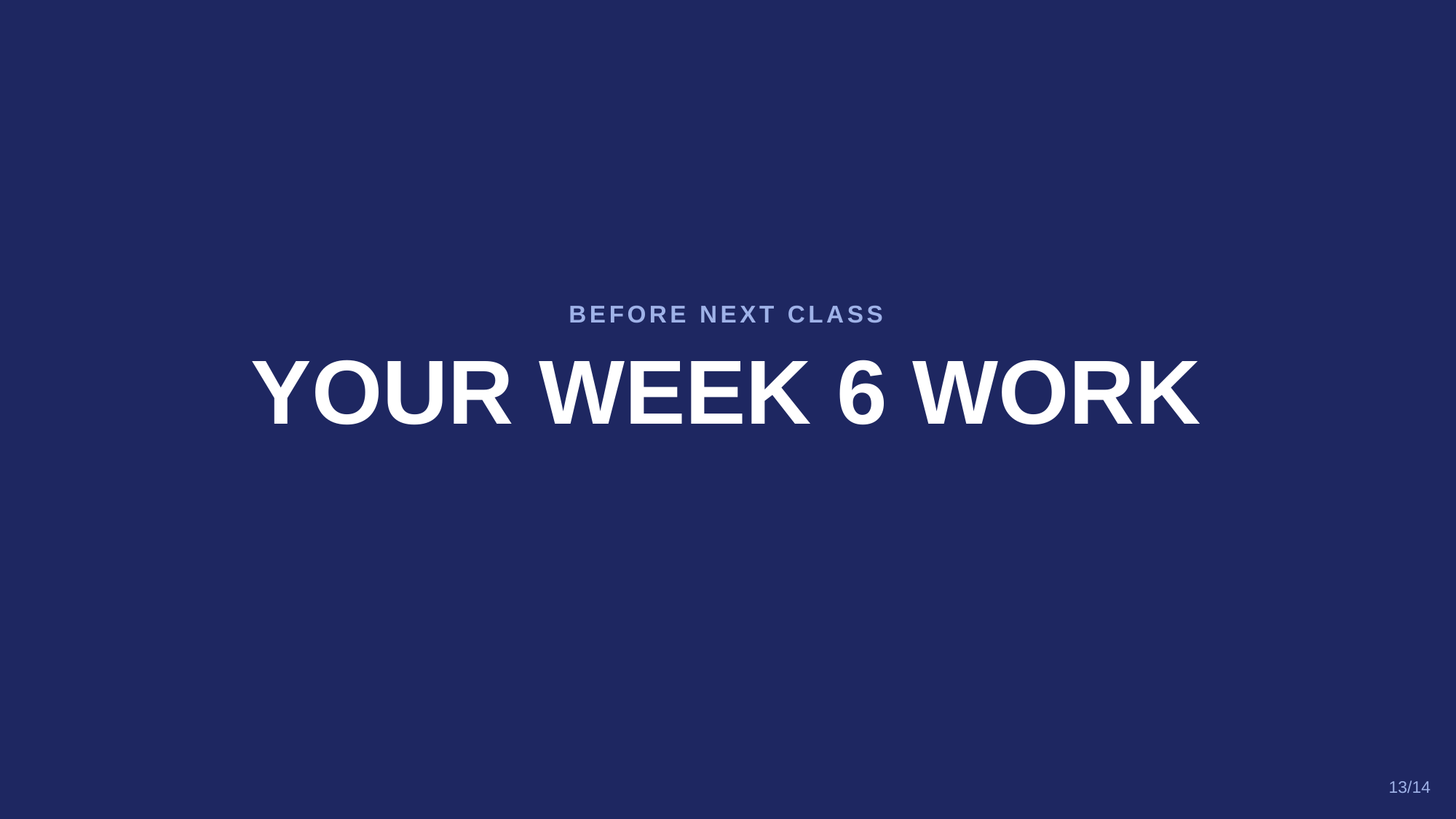

BEFORE NEXT CLASS
YOUR WEEK 6 WORK
13/14